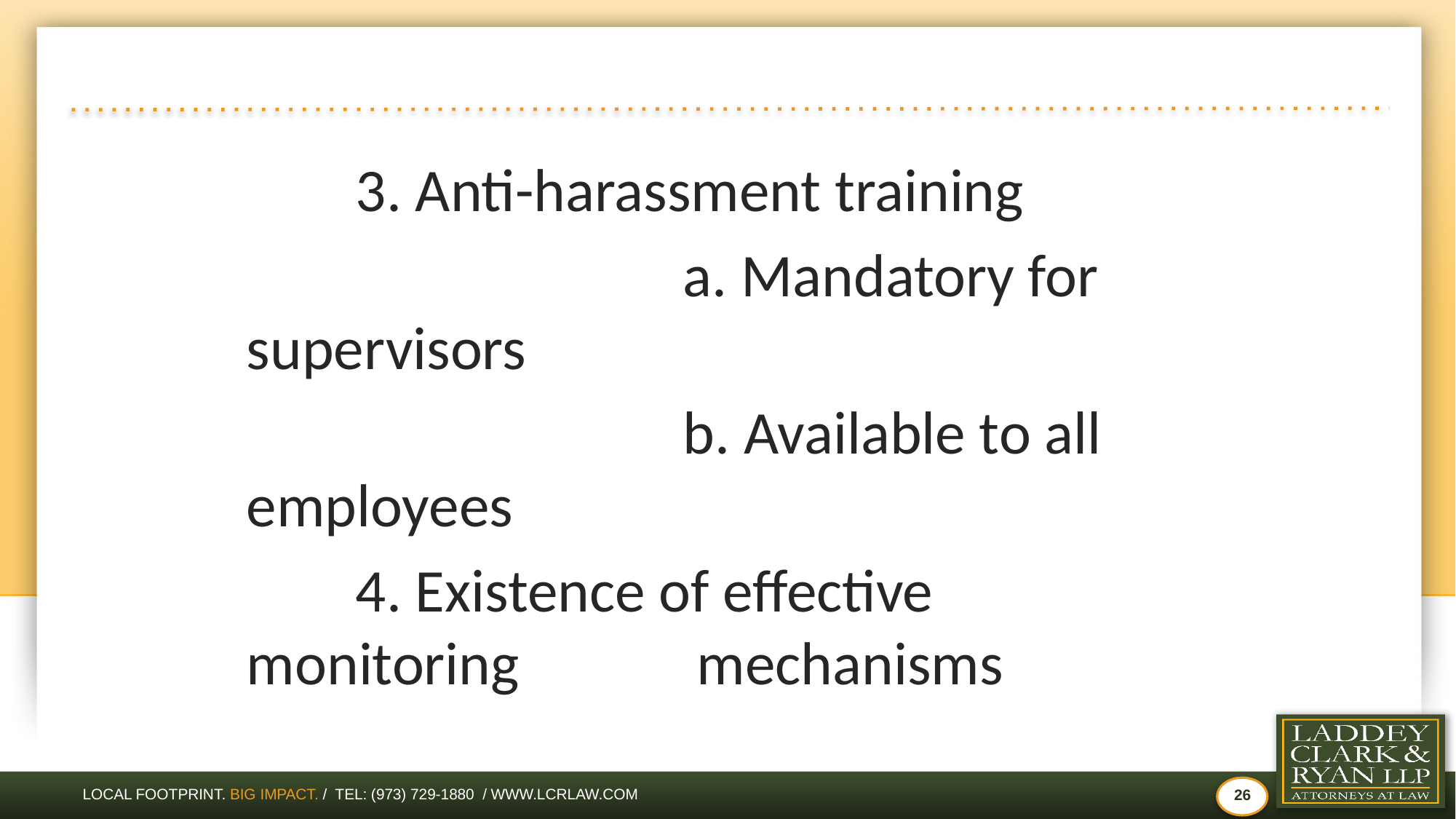

#
	3. Anti-harassment training
				a. Mandatory for supervisors
				b. Available to all employees
	4. Existence of effective monitoring 		 mechanisms